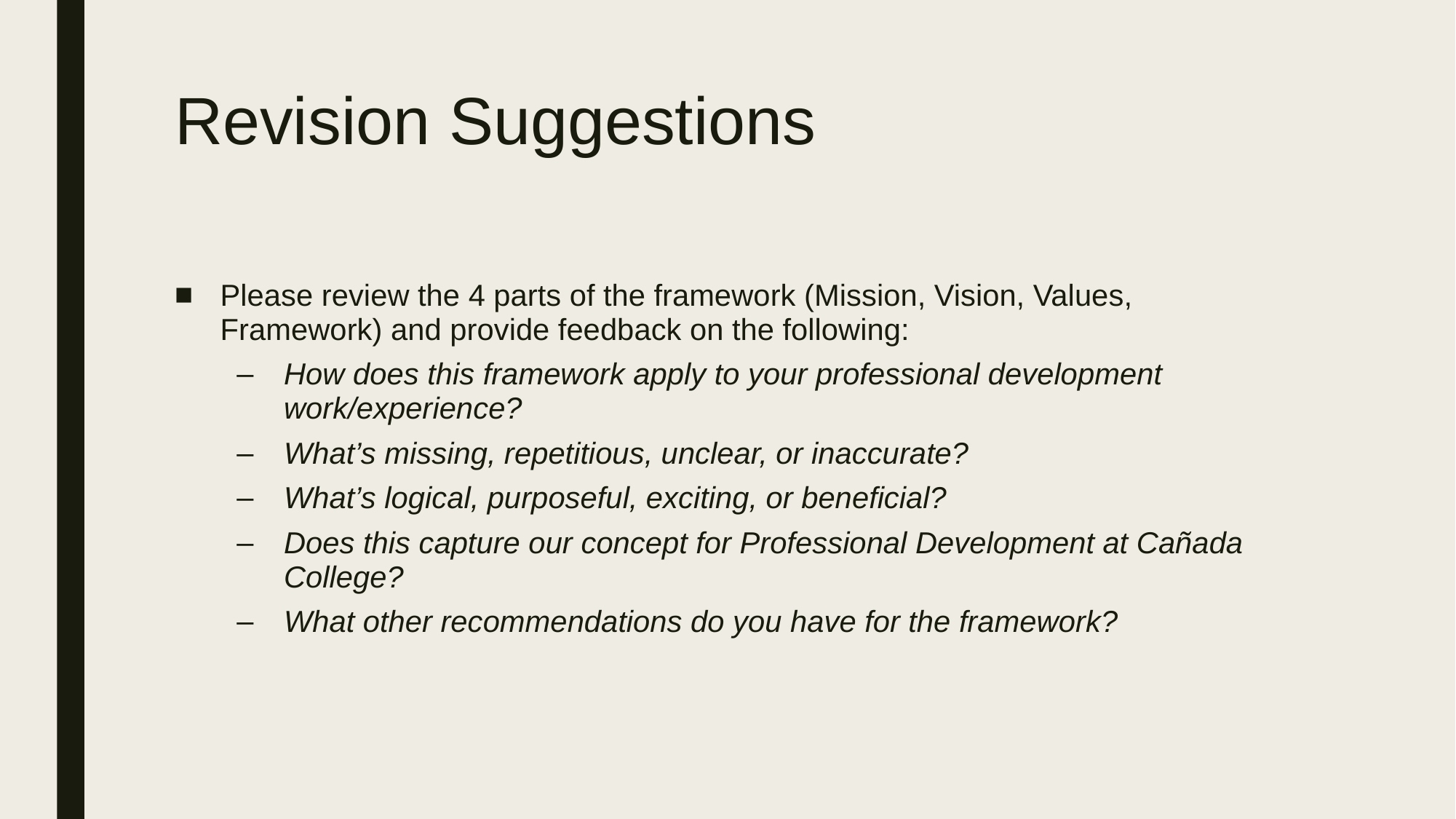

# Revision Suggestions
Please review the 4 parts of the framework (Mission, Vision, Values, Framework) and provide feedback on the following:
How does this framework apply to your professional development work/experience?
What’s missing, repetitious, unclear, or inaccurate?
What’s logical, purposeful, exciting, or beneficial?
Does this capture our concept for Professional Development at Cañada College?
What other recommendations do you have for the framework?